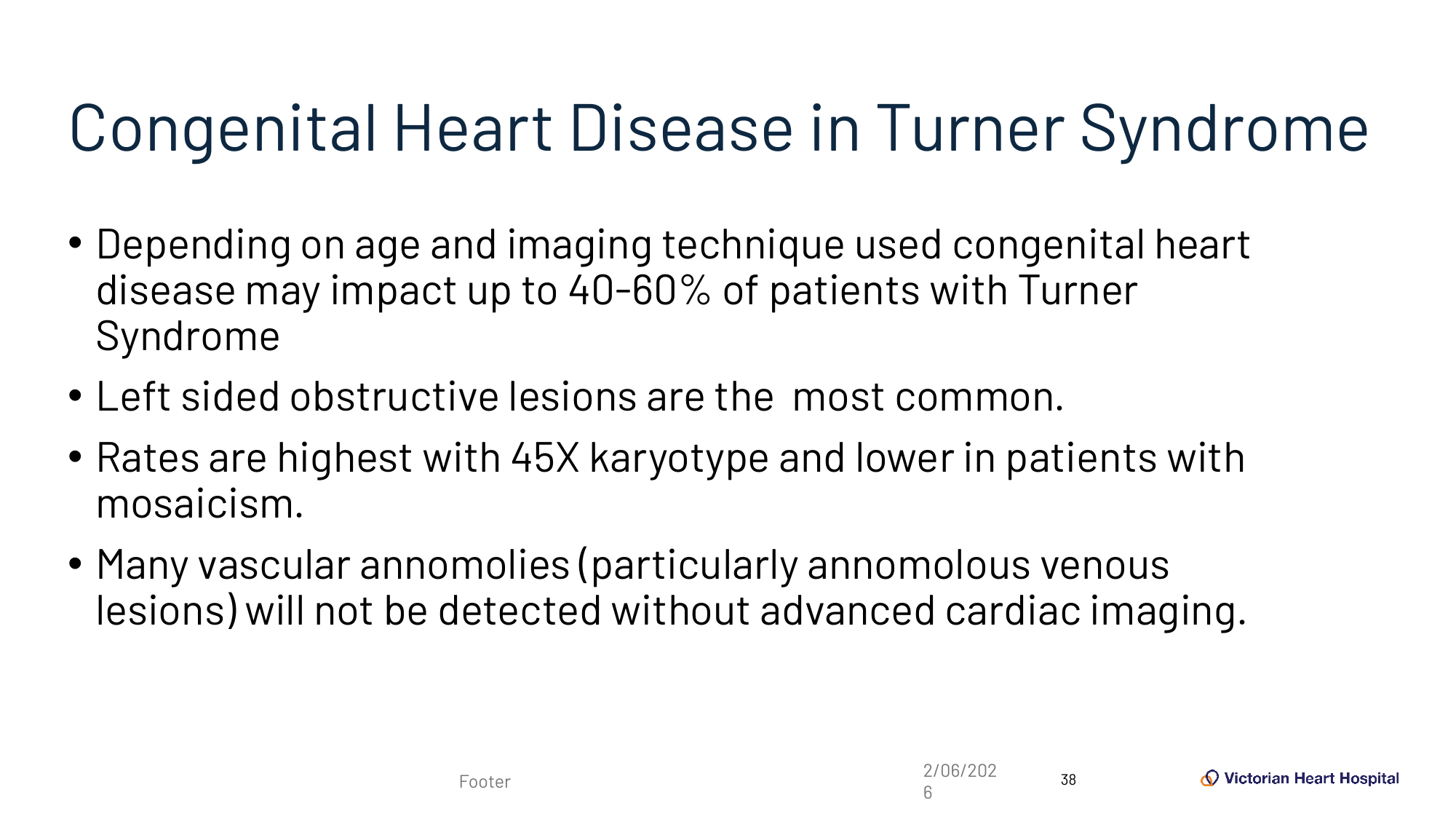

# Congenital Heart Disease in Turner Syndrome
Depending on age and imaging technique used congenital heart disease may impact up to 40-60% of patients with Turner Syndrome
Left sided obstructive lesions are the  most common.
Rates are highest with 45X karyotype and lower in patients with mosaicism.
Many vascular annomolies (particularly annomolous venous lesions) will not be detected without advanced cardiac imaging.

Footer
2/06/2026